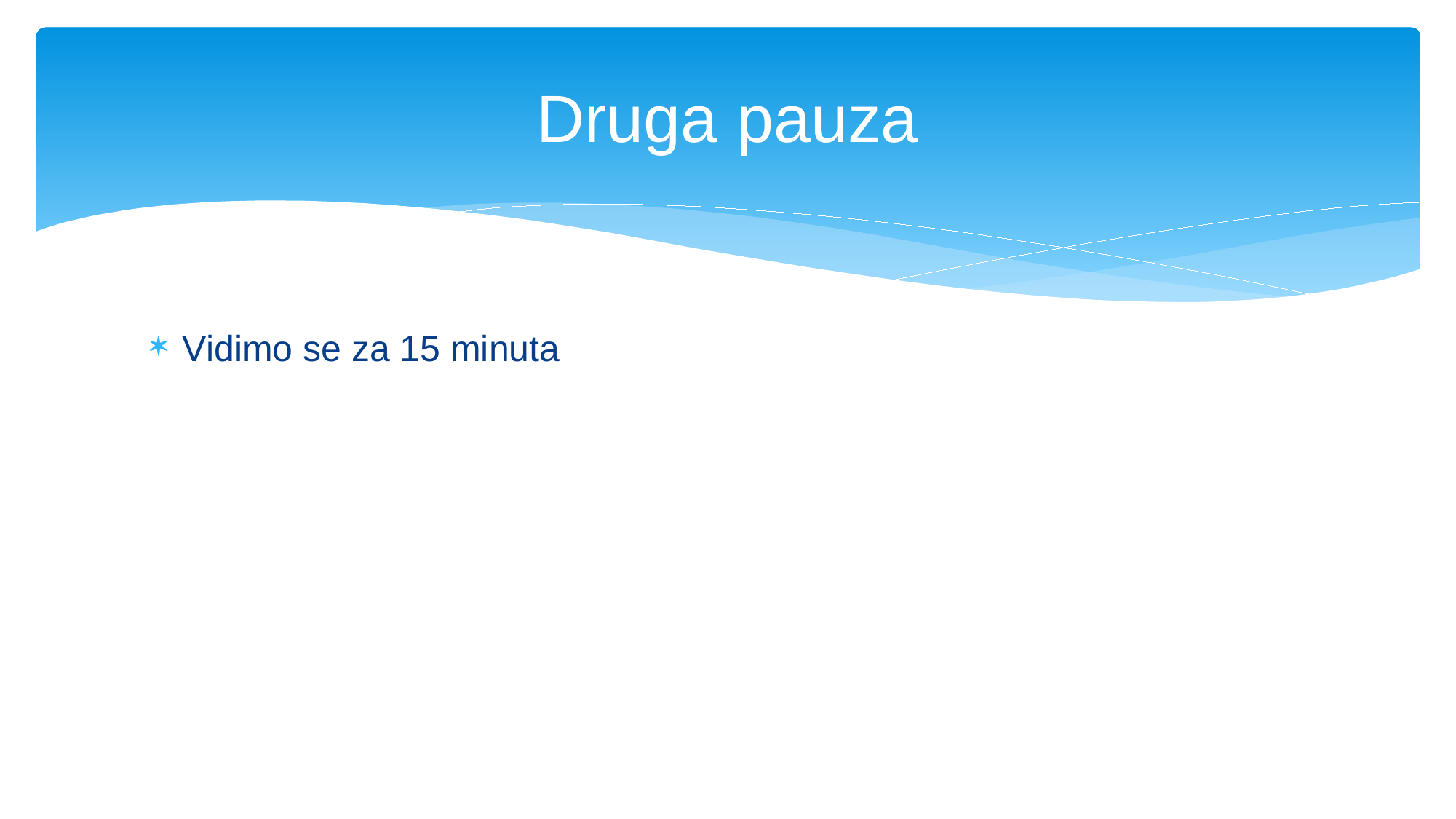

# Druga pauza
Vidimo se za 15 minuta